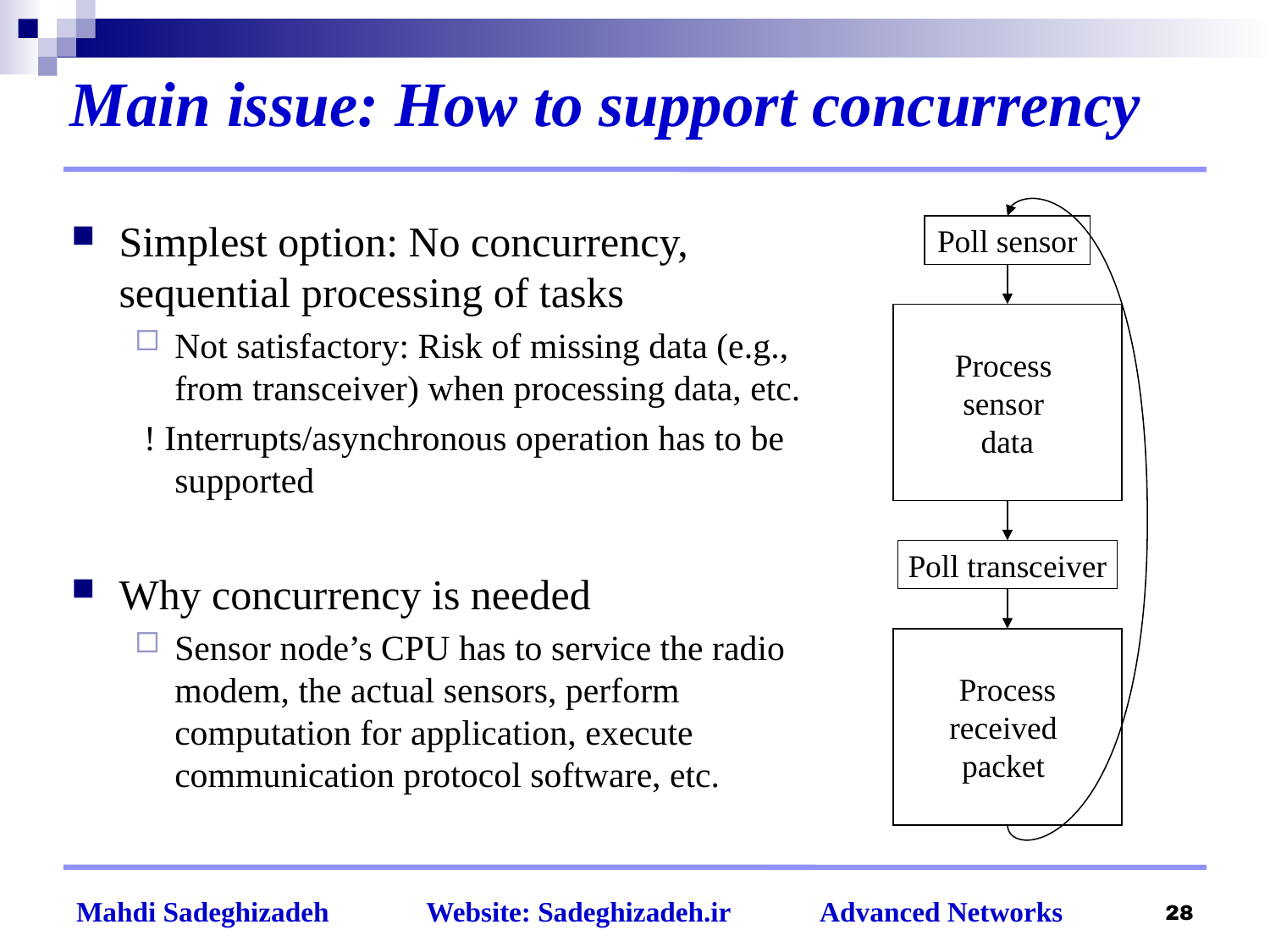

# Main issue: How to support concurrency
Simplest option: No concurrency, sequential processing of tasks
Not satisfactory: Risk of missing data (e.g., from transceiver) when processing data, etc.
 ! Interrupts/asynchronous operation has to be supported

Why concurrency is needed
Sensor node’s CPU has to service the radio modem, the actual sensors, perform computation for application, execute communication protocol software, etc.

Poll sensor
Process
sensor
data
Poll transceiver
Process received
packet
28
Mahdi Sadeghizadeh              Website: Sadeghizadeh.ir             Advanced Networks